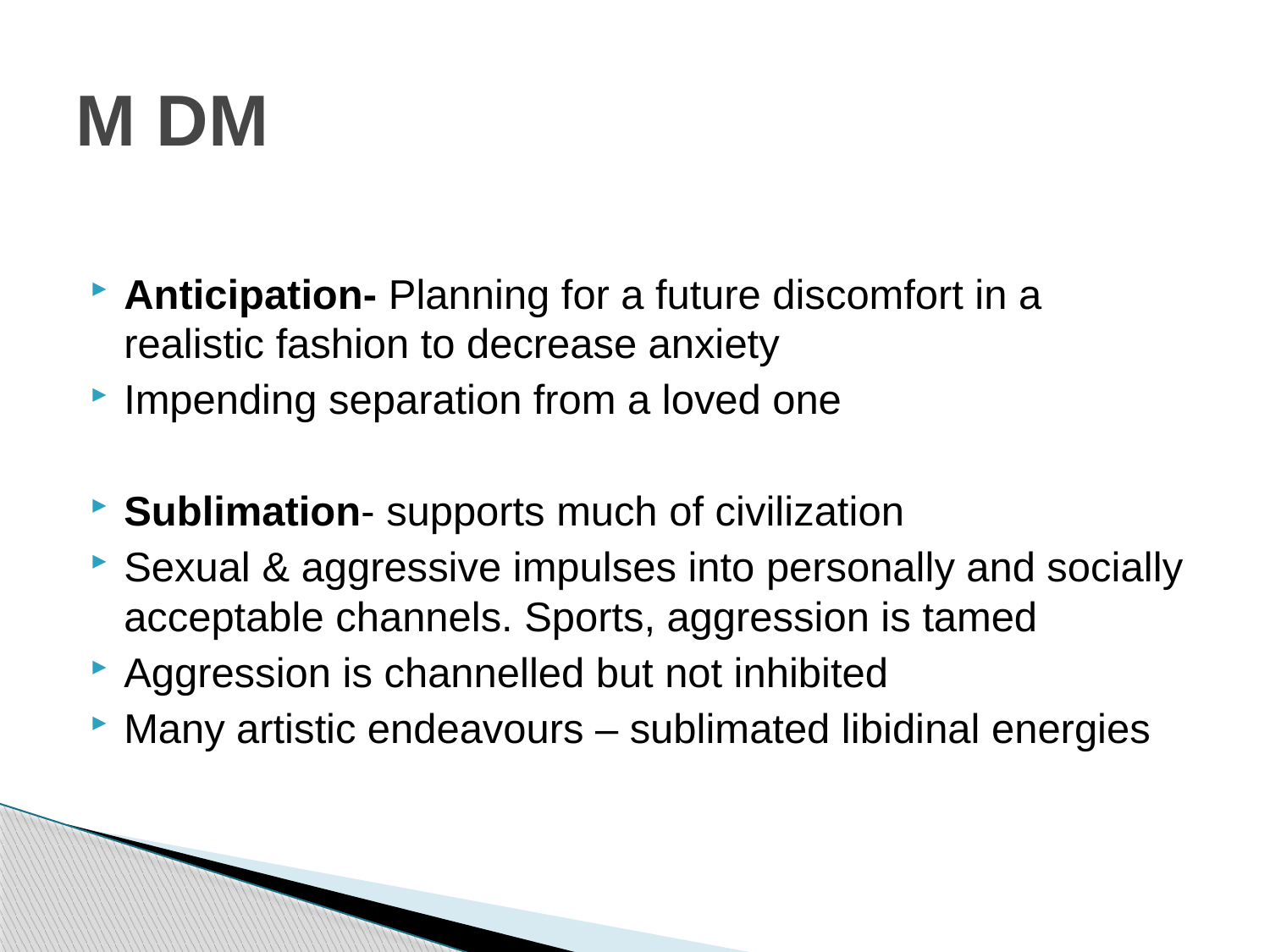

# M DM

Anticipation- Planning for a future discomfort in a realistic fashion to decrease anxiety
Impending separation from a loved one

Sublimation- supports much of civilization
Sexual & aggressive impulses into personally and socially acceptable channels. Sports, aggression is tamed
Aggression is channelled but not inhibited
Many artistic endeavours – sublimated libidinal energies